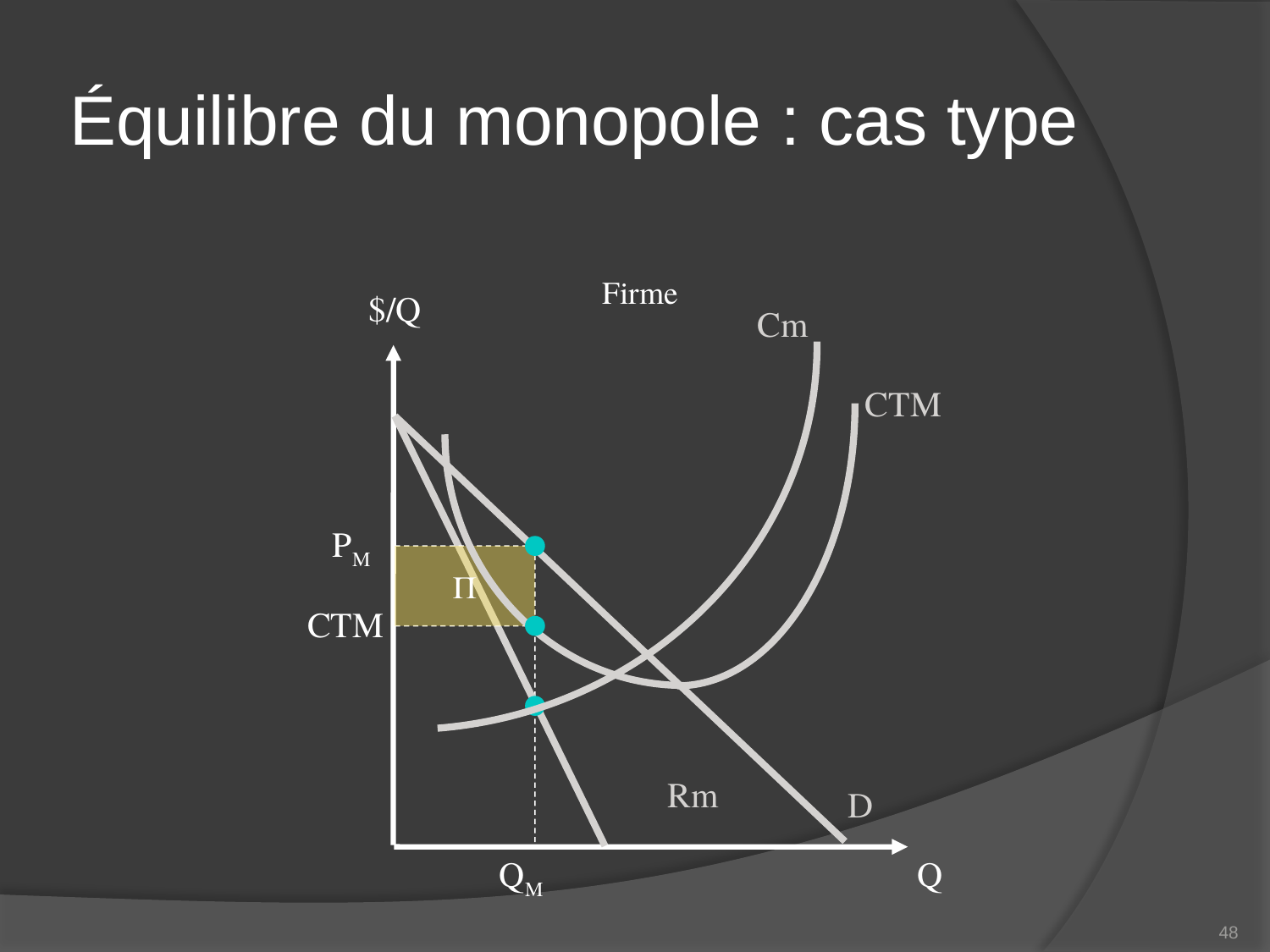

# Équilibre du monopole : cas type
Firme
$/Q
Cm

CTM

PM

Π

CTM

Rm
D
QM
Q

48